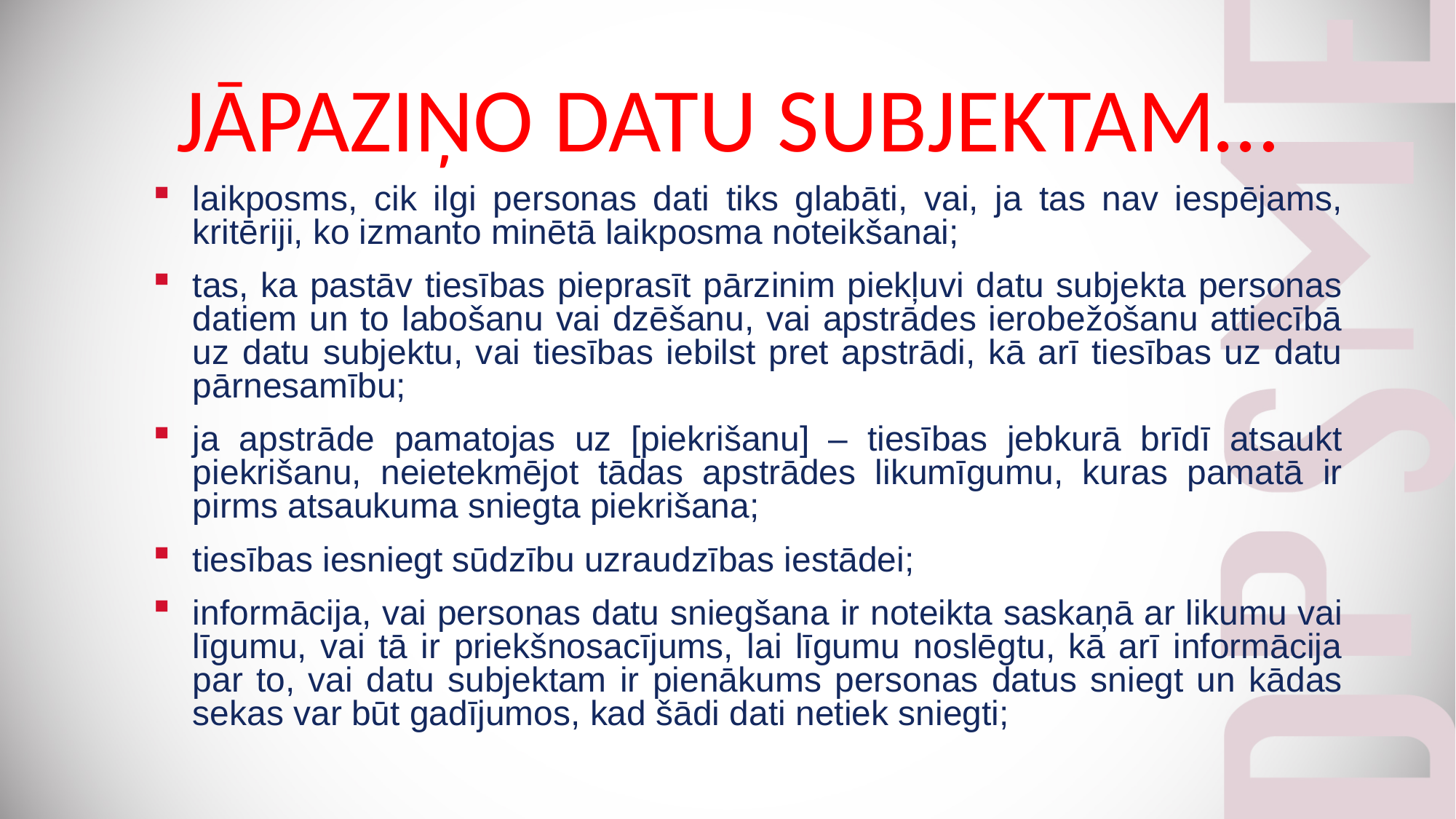

# JĀPAZIŅO DATU SUBJEKTAM…
laikposms, cik ilgi personas dati tiks glabāti, vai, ja tas nav iespējams, kritēriji, ko izmanto minētā laikposma noteikšanai;
tas, ka pastāv tiesības pieprasīt pārzinim piekļuvi datu subjekta personas datiem un to labošanu vai dzēšanu, vai apstrādes ierobežošanu attiecībā uz datu subjektu, vai tiesības iebilst pret apstrādi, kā arī tiesības uz datu pārnesamību;
ja apstrāde pamatojas uz [piekrišanu] – tiesības jebkurā brīdī atsaukt piekrišanu, neietekmējot tādas apstrādes likumīgumu, kuras pamatā ir pirms atsaukuma sniegta piekrišana;
tiesības iesniegt sūdzību uzraudzības iestādei;
informācija, vai personas datu sniegšana ir noteikta saskaņā ar likumu vai līgumu, vai tā ir priekšnosacījums, lai līgumu noslēgtu, kā arī informācija par to, vai datu subjektam ir pienākums personas datus sniegt un kādas sekas var būt gadījumos, kad šādi dati netiek sniegti;